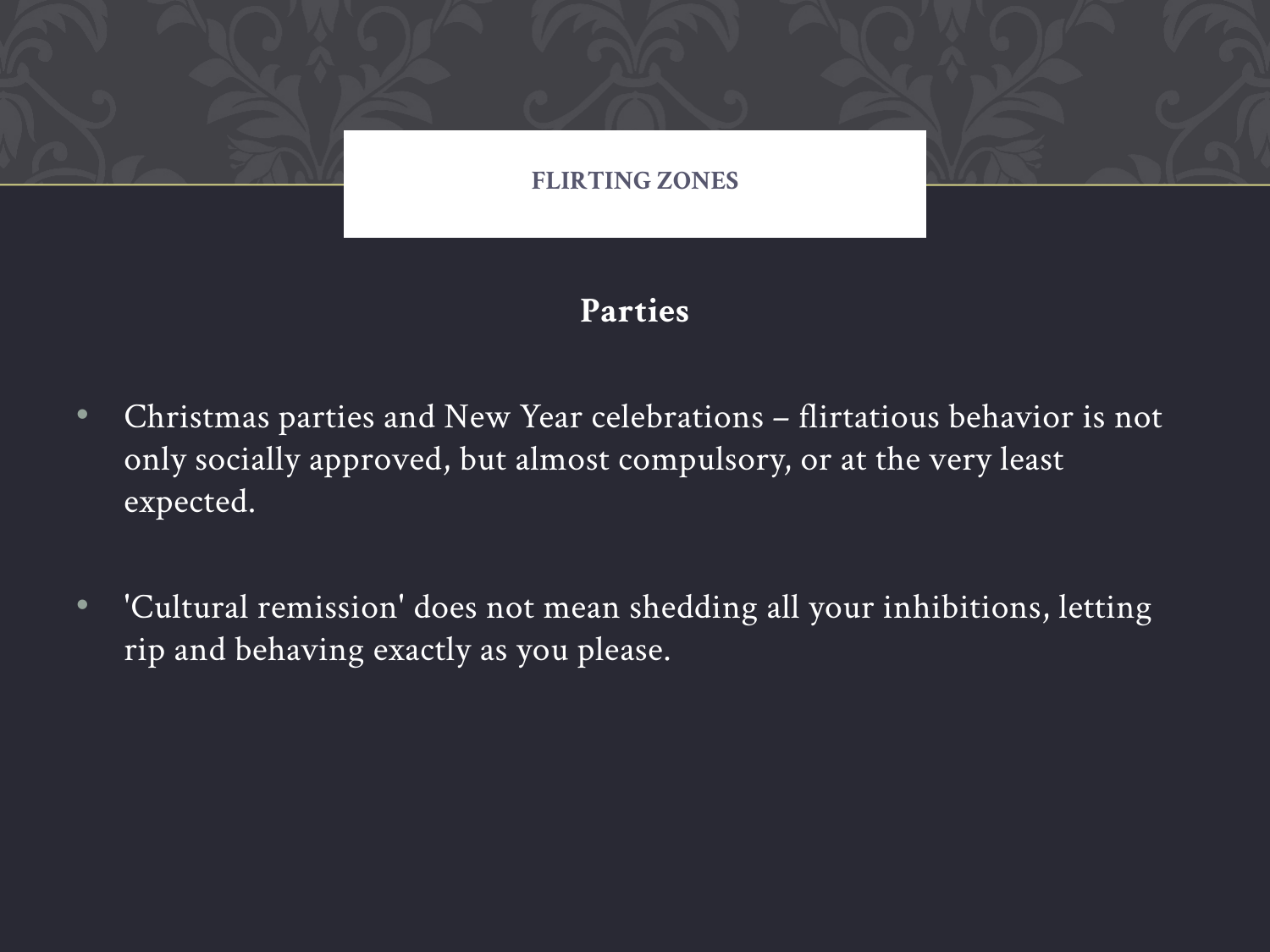

# Flirting zones
Parties

Christmas parties and New Year celebrations – flirtatious behavior is not only socially approved, but almost compulsory, or at the very least expected.

'Cultural remission' does not mean shedding all your inhibitions, letting rip and behaving exactly as you please.